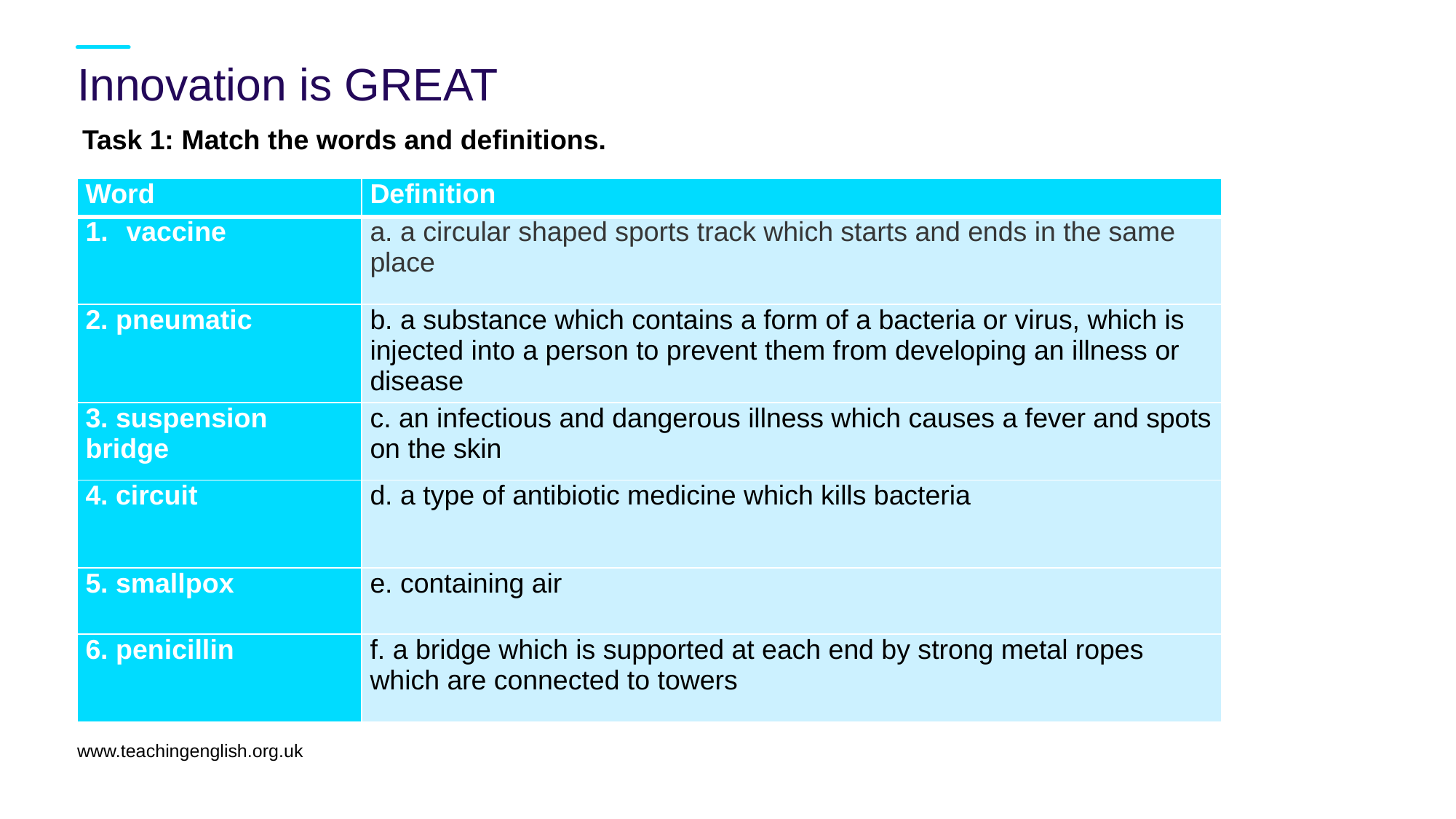

# Innovation is GREAT
Task 1: Match the words and definitions.

| Word | Definition |
| --- | --- |
| vaccine | a. a circular shaped sports track which starts and ends in the same place |
| 2. pneumatic | b. a substance which contains a form of a bacteria or virus, which is injected into a person to prevent them from developing an illness or disease |
| 3. suspension bridge | c. an infectious and dangerous illness which causes a fever and spots on the skin |
| 4. circuit | d. a type of antibiotic medicine which kills bacteria |
| 5. smallpox | e. containing air |
| 6. penicillin | f. a bridge which is supported at each end by strong metal ropes which are connected to towers |
www.teachingenglish.org.uk